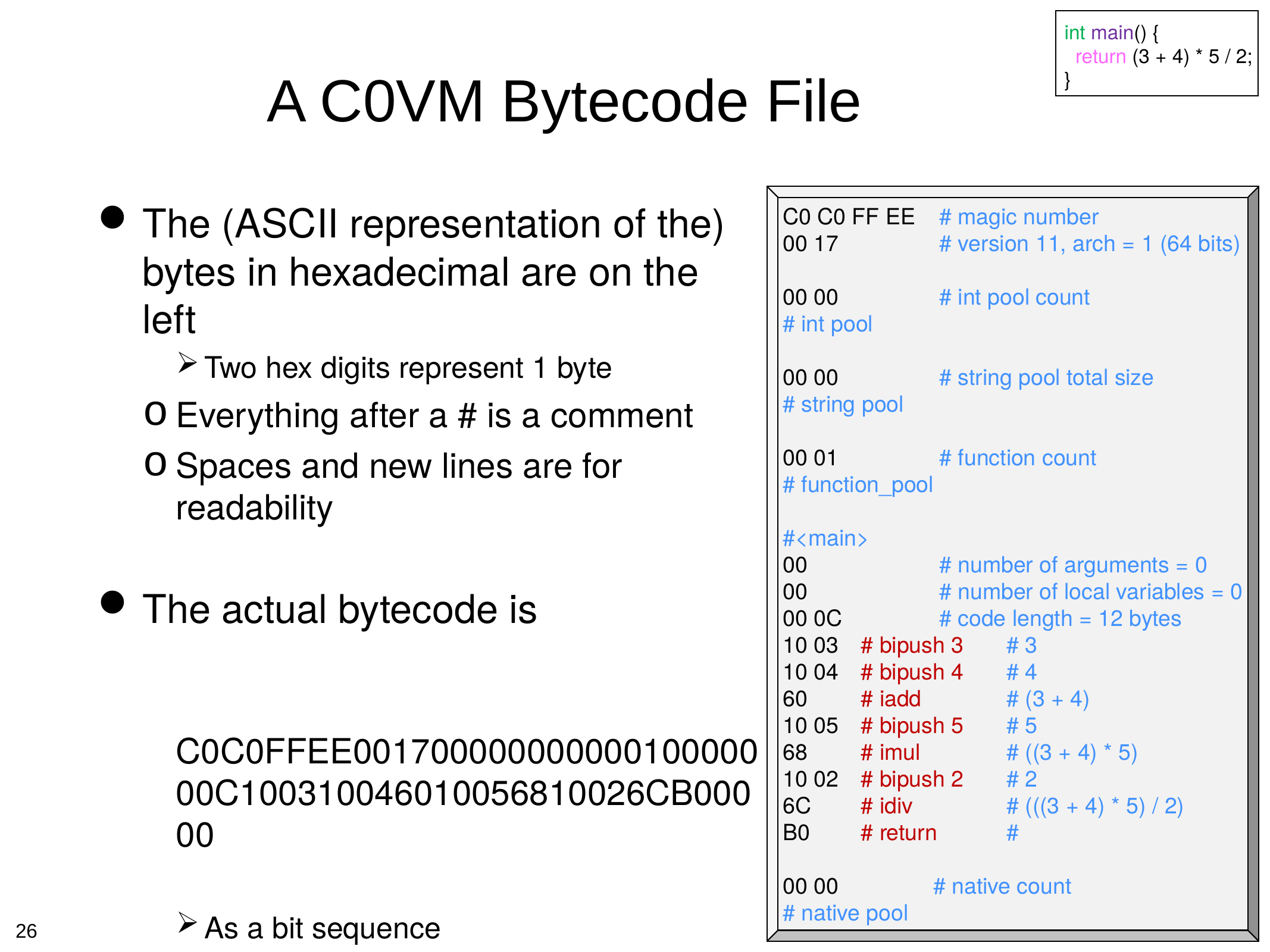

int main() {
  return (3 + 4) * 5 / 2;
}
# A C0VM Bytecode File
C0 C0 FF EE	# magic number
00 17	# version 11, arch = 1 (64 bits)

00 00	# int pool count
# int pool

00 00	# string pool total size
# string pool

00 01	# function count
# function_pool

#<main>
00	# number of arguments = 0
00	# number of local variables = 0
00 0C	# code length = 12 bytes
10 03	# bipush 3	# 3
10 04	# bipush 4	# 4
60	# iadd	# (3 + 4)
10 05	# bipush 5	# 5
68	# imul	# ((3 + 4) * 5)
10 02	# bipush 2	# 2
6C	# idiv	# (((3 + 4) * 5) / 2)
B0	# return	#

00 00	# native count
# native pool
The (ASCII representation of the) bytes in hexadecimal are on the left
Two hex digits represent 1 byte
Everything after a # is a comment
Spaces and new lines are for readability

The actual bytecode is

	C0C0FFEE00170000000000010000000C100310046010056810026CB00000

As a bit sequence
26